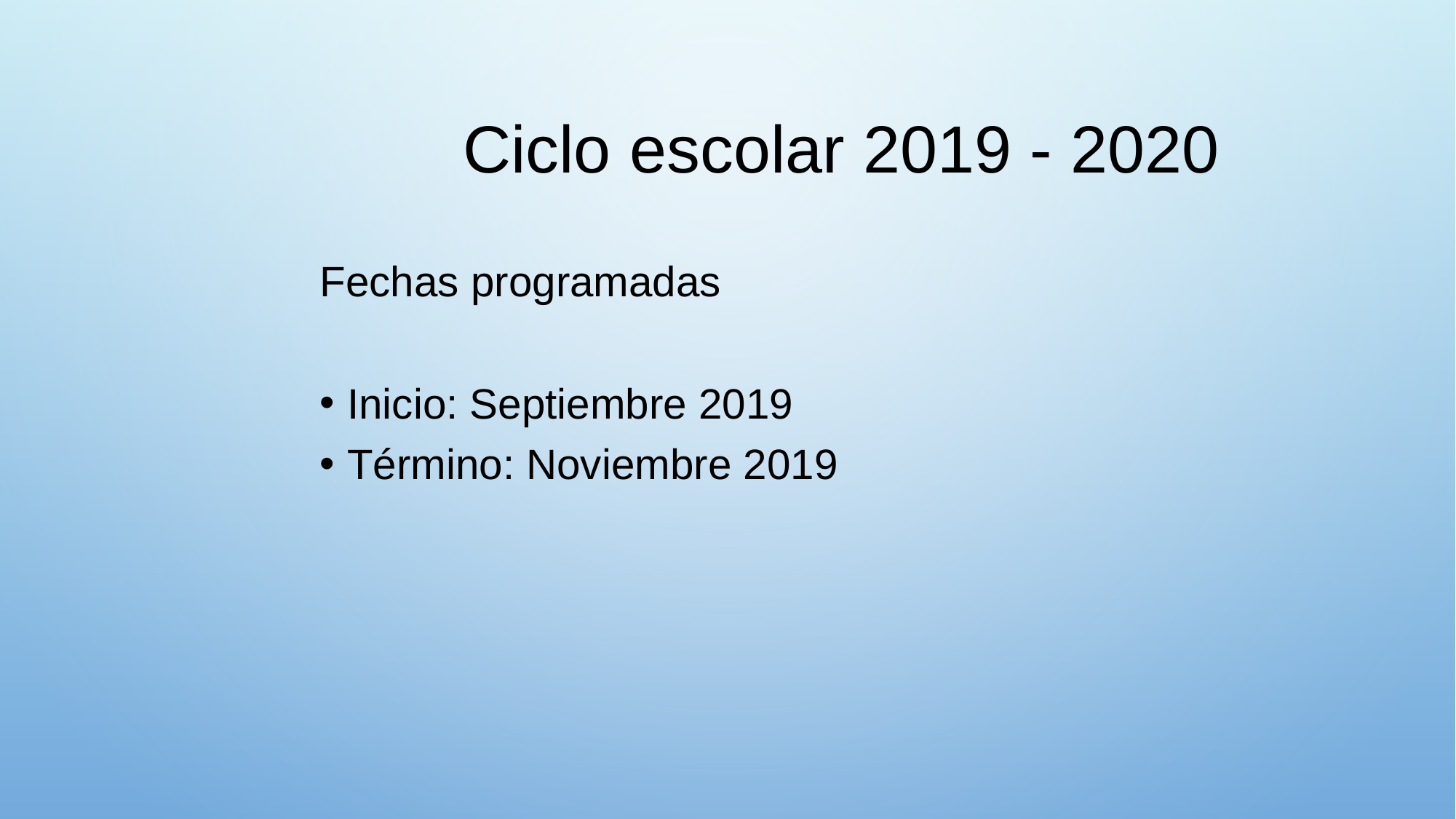

Ciclo escolar 2019 - 2020
Fechas programadas

Inicio: Septiembre 2019
Término: Noviembre 2019